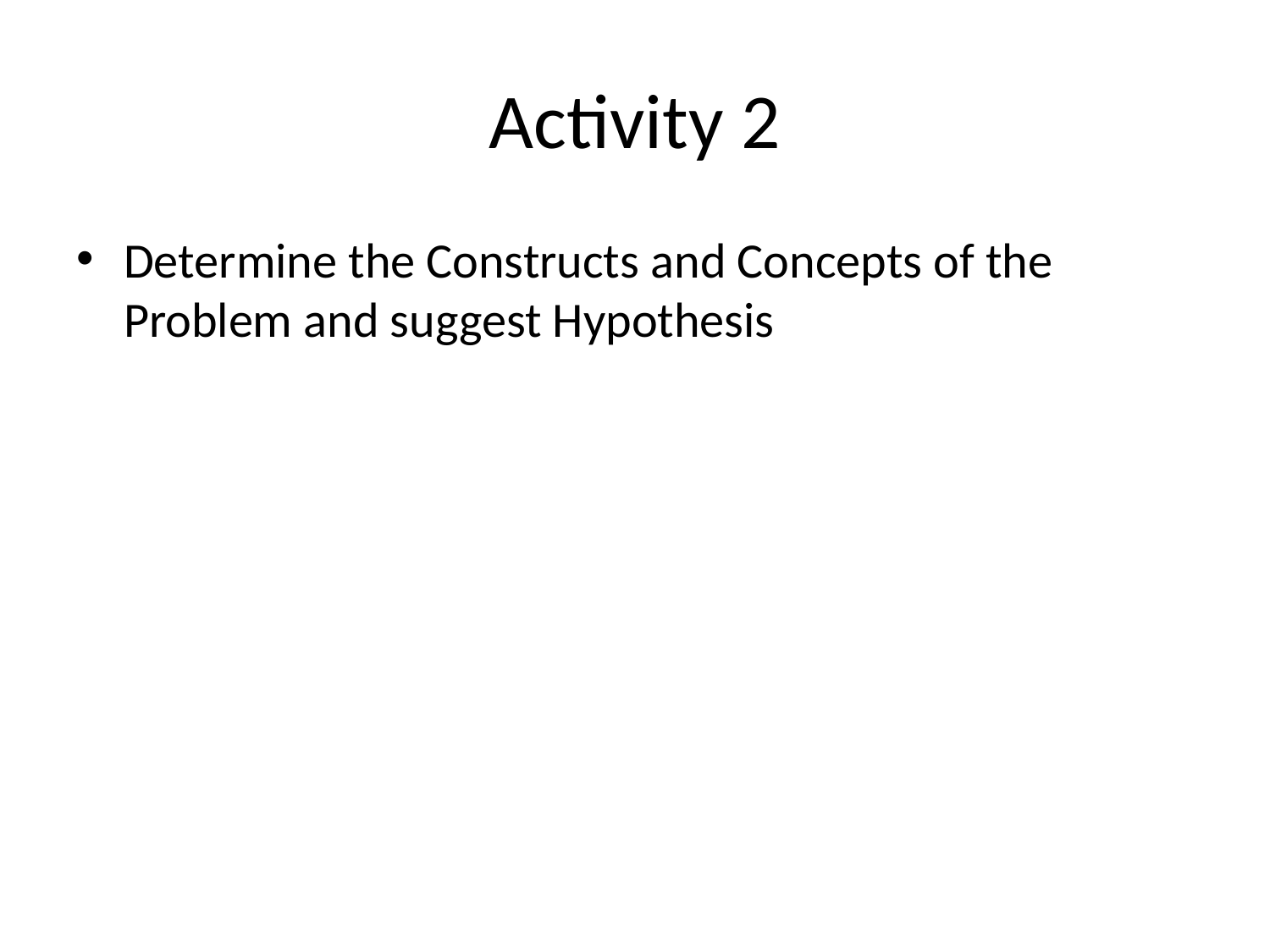

# Activity 2
Determine the Constructs and Concepts of the Problem and suggest Hypothesis